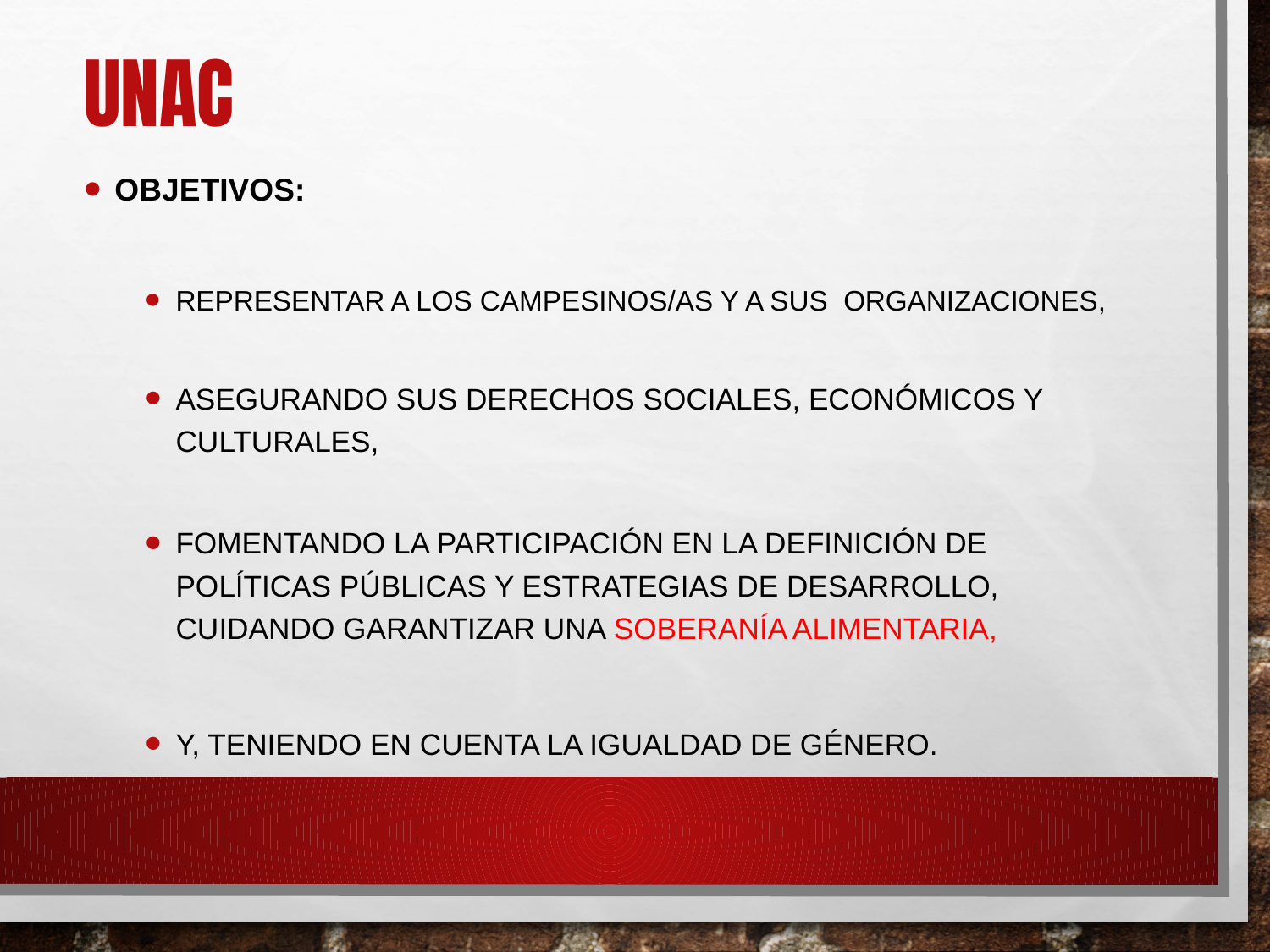

# UNaC
objetivos:

Representar a los campesinos/as y a sus  organizaciones,

Asegurando sus derechos sociales, económicos y culturales,

Fomentando la participación en la definición de políticas públicas y estrategias de desarrollo, cuidando garantizar una soberanía alimentaria,

Y, TENIENDO EN CUENTA LA IGUALDAD DE GÉNERO.